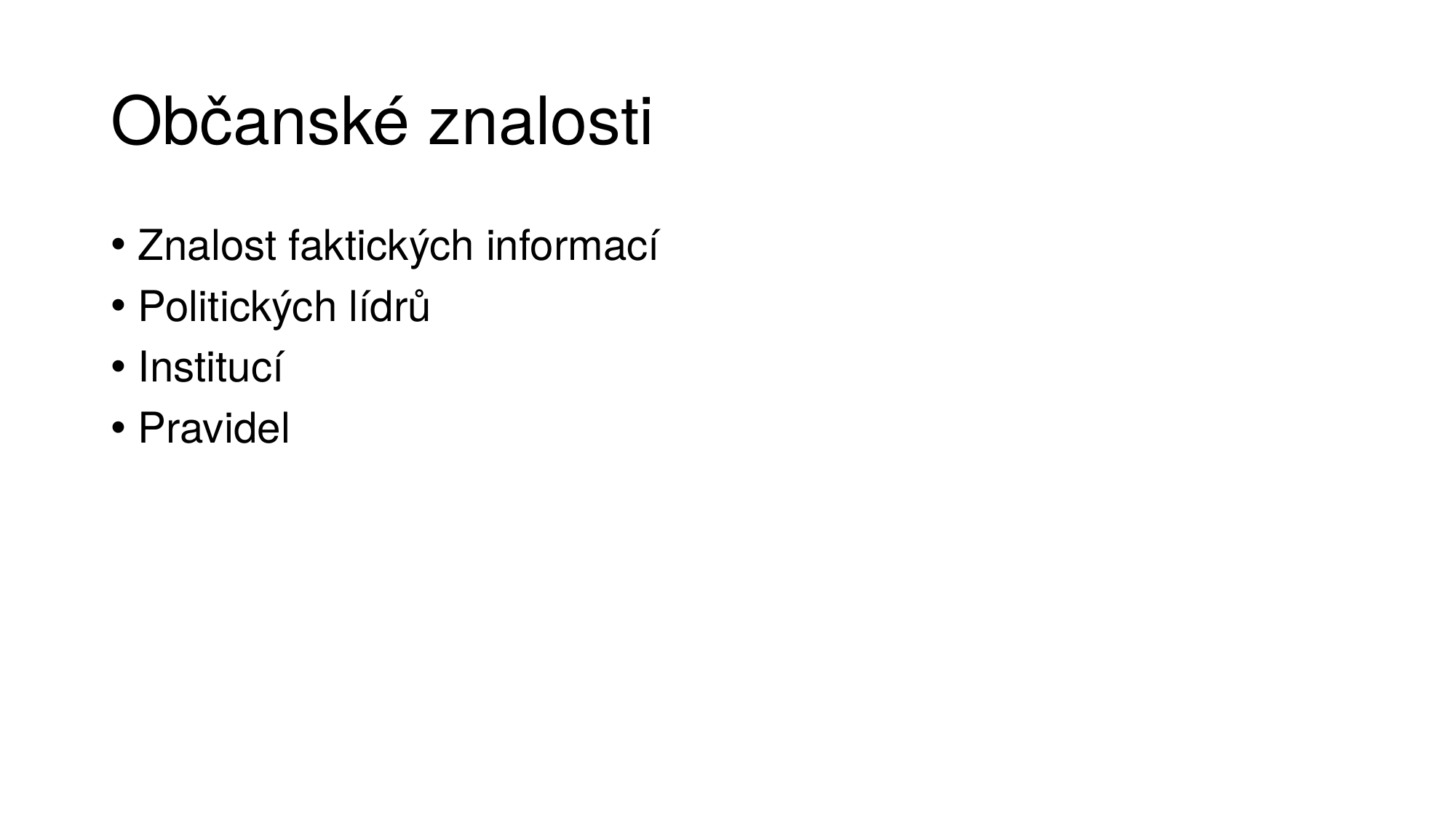

# Občanské znalosti
Znalost faktických informací
Politických lídrů
Institucí
Pravidel